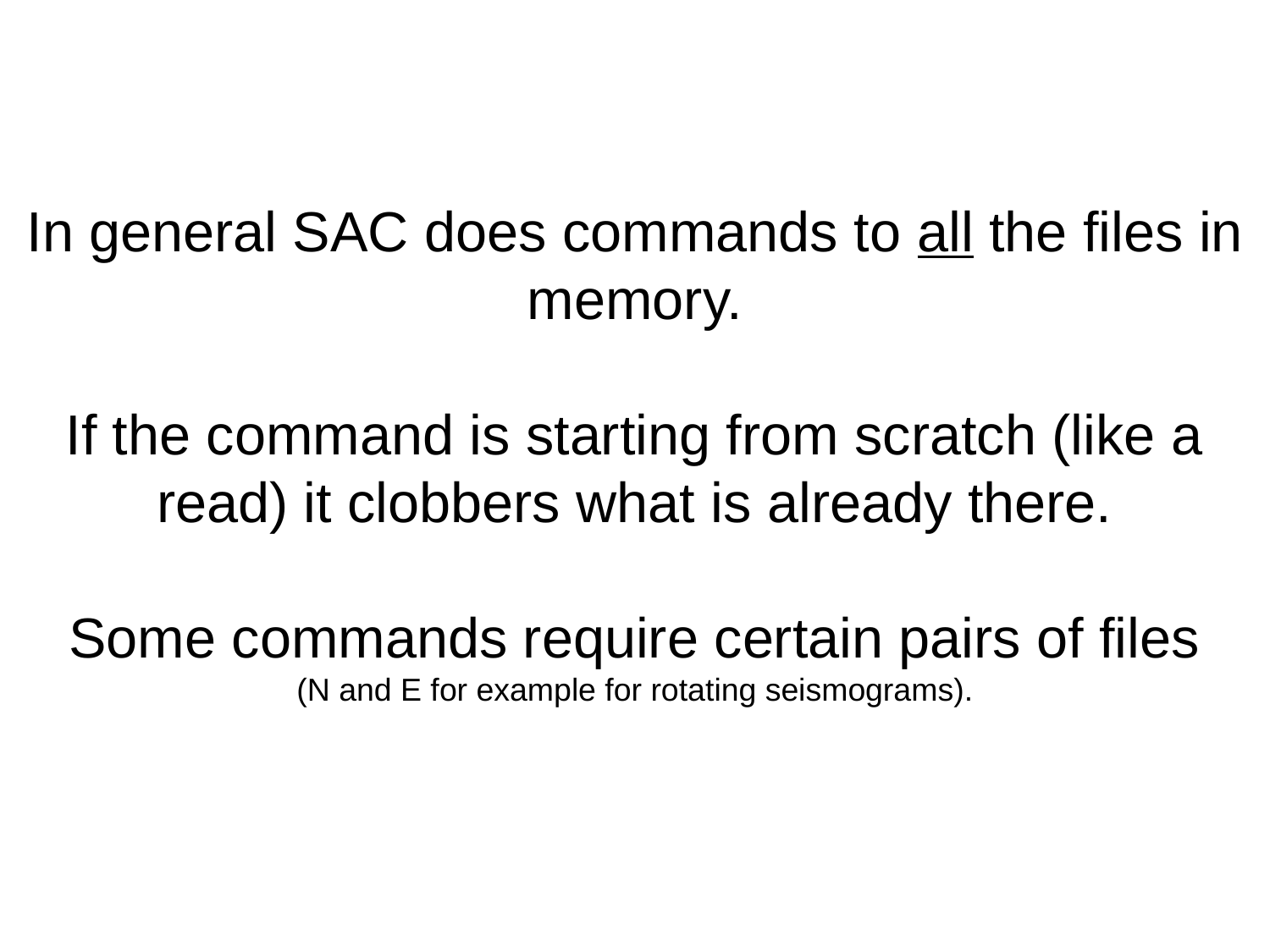

In general SAC does commands to all the files in memory.

If the command is starting from scratch (like a read) it clobbers what is already there.

Some commands require certain pairs of files
(N and E for example for rotating seismograms).